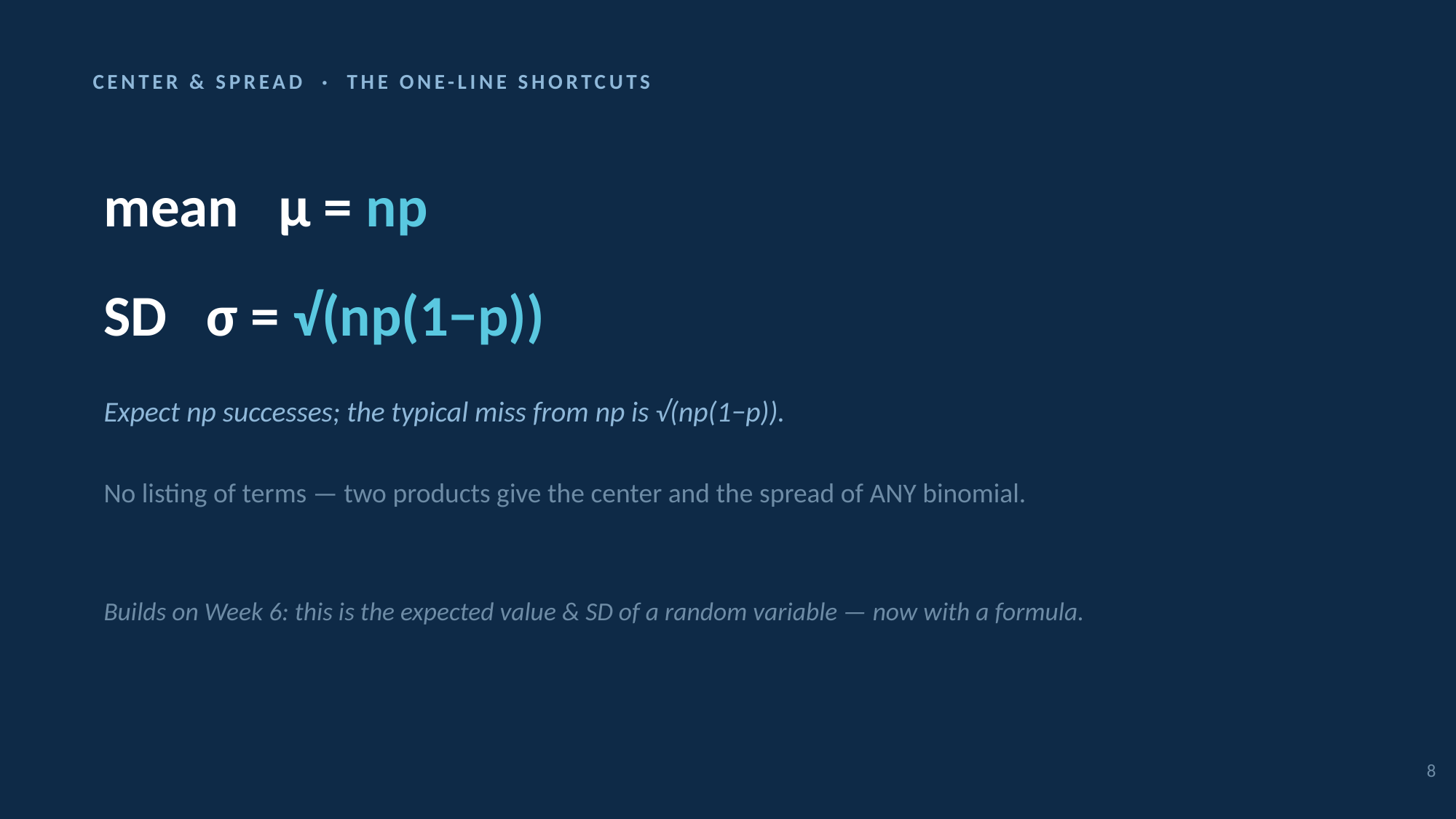

CENTER & SPREAD  ·  THE ONE-LINE SHORTCUTS
mean   μ = np
SD   σ = √(np(1−p))
Expect np successes; the typical miss from np is √(np(1−p)).
No listing of terms — two products give the center and the spread of ANY binomial.
Builds on Week 6: this is the expected value & SD of a random variable — now with a formula.
8